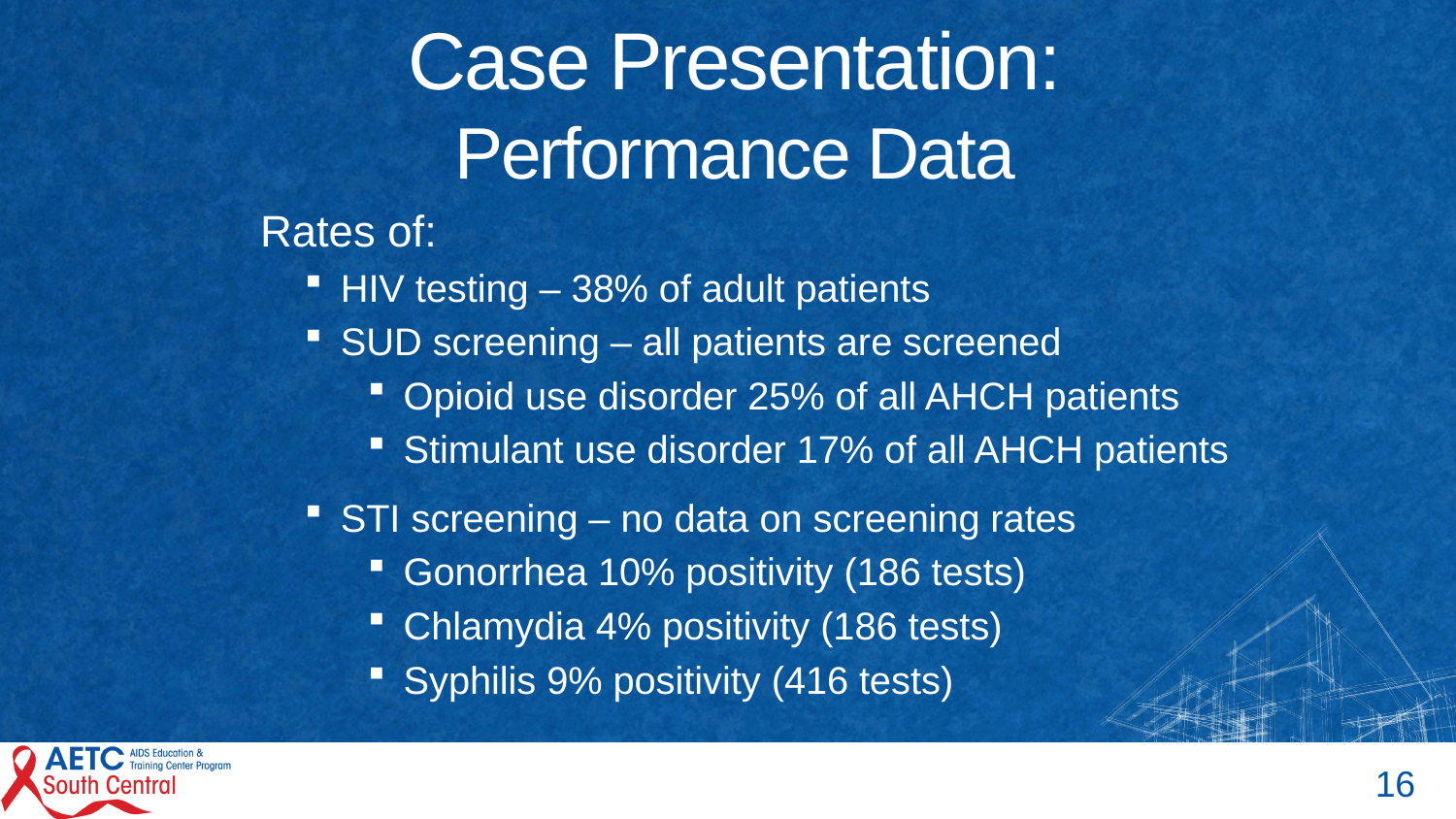

# Case Presentation: Performance Data
Rates of:
HIV testing – 38% of adult patients
SUD screening – all patients are screened
Opioid use disorder 25% of all AHCH patients
Stimulant use disorder 17% of all AHCH patients
STI screening – no data on screening rates
Gonorrhea 10% positivity (186 tests)
Chlamydia 4% positivity (186 tests)
Syphilis 9% positivity (416 tests)